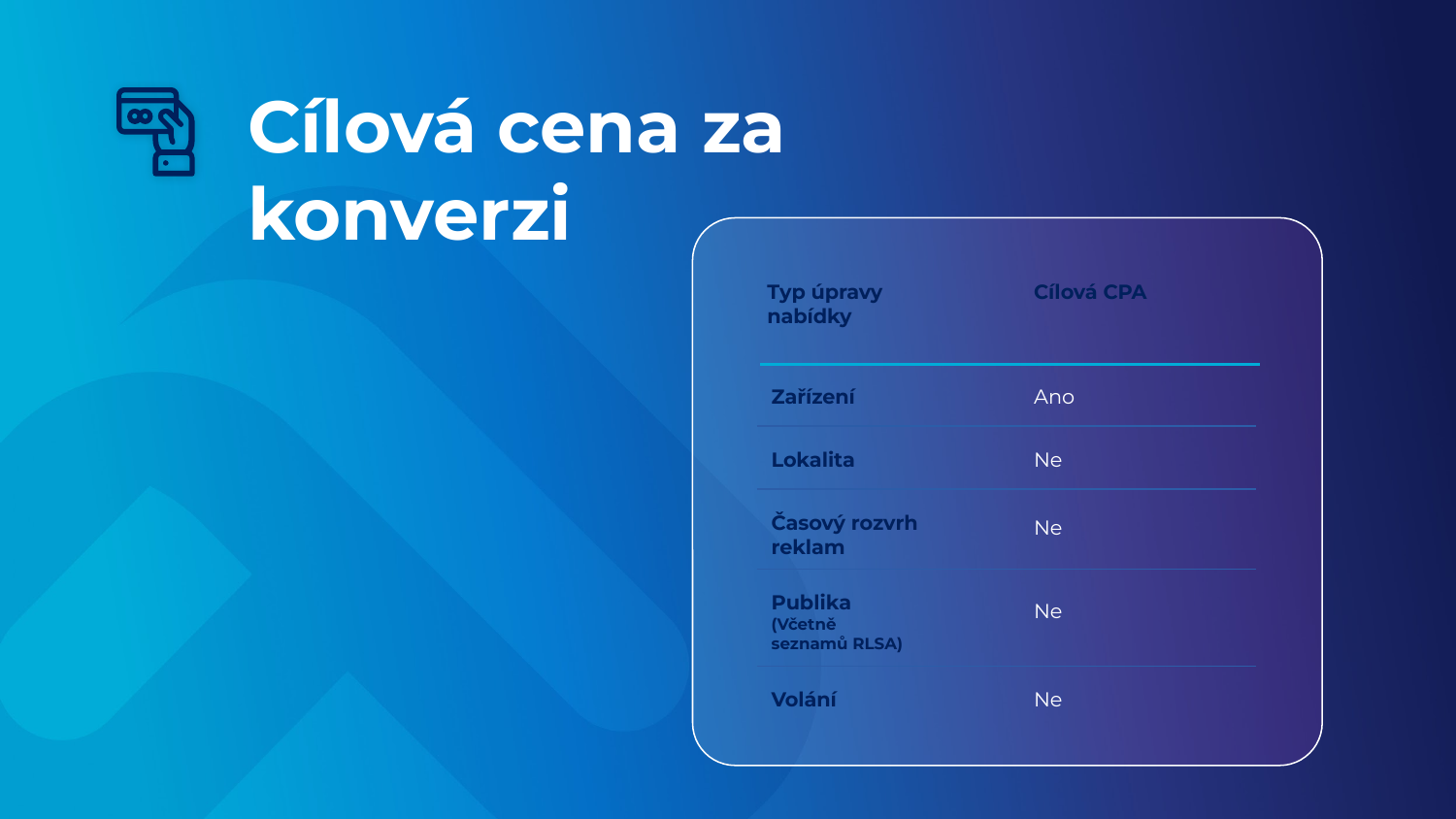

# Cílová cena za konverzi

Typ úpravy nabídky
Cílová CPA
Ano

Zařízení
Lokalita
Ne
Časový rozvrh reklam
Ne
Publika
(Včetně seznamů RLSA)
Ne
Volání
Ne